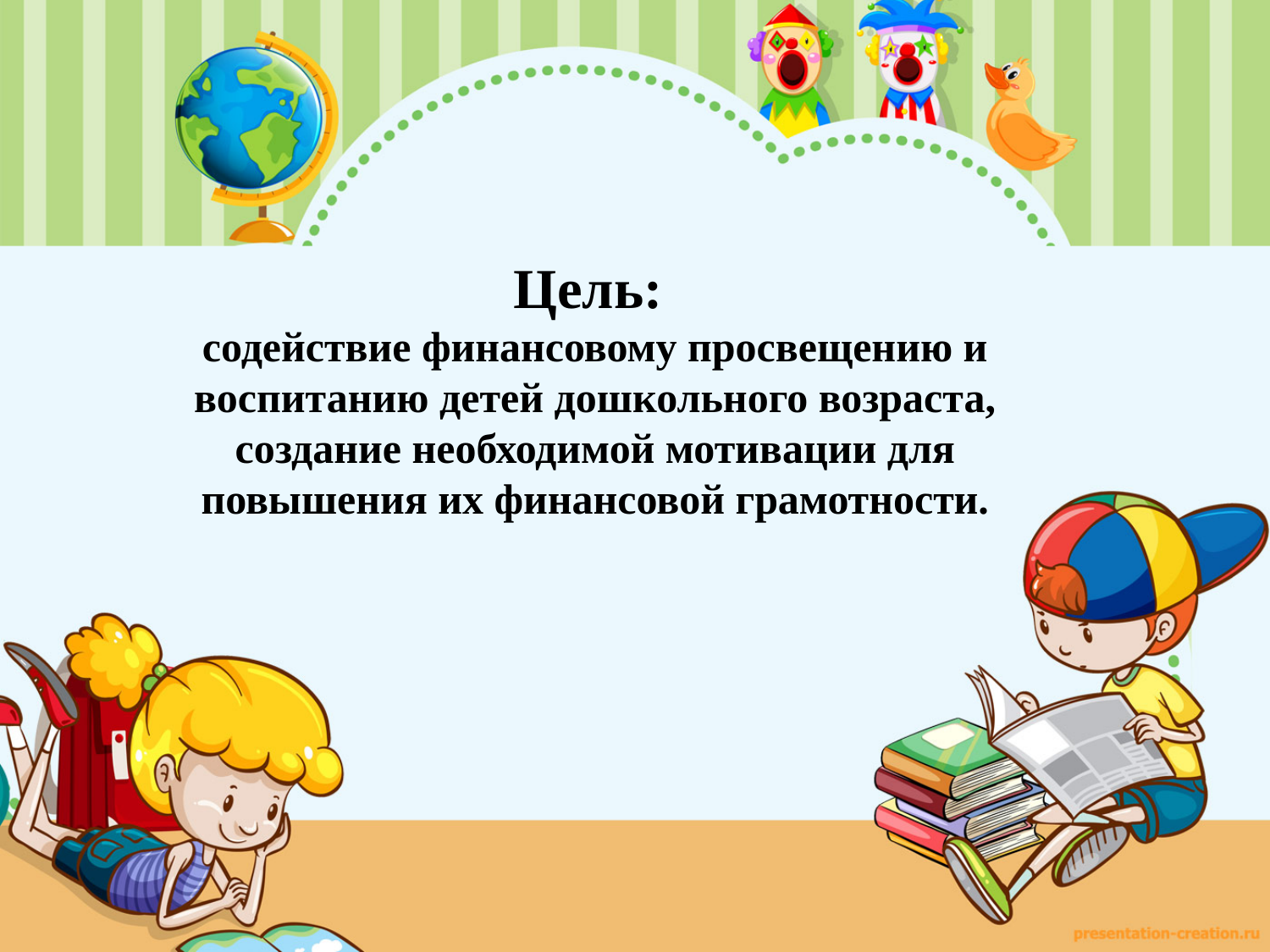

# Цель: содействие финансовому просвещению и воспитанию детей дошкольного возраста, создание необходимой мотивации для повышения их финансовой грамотности.